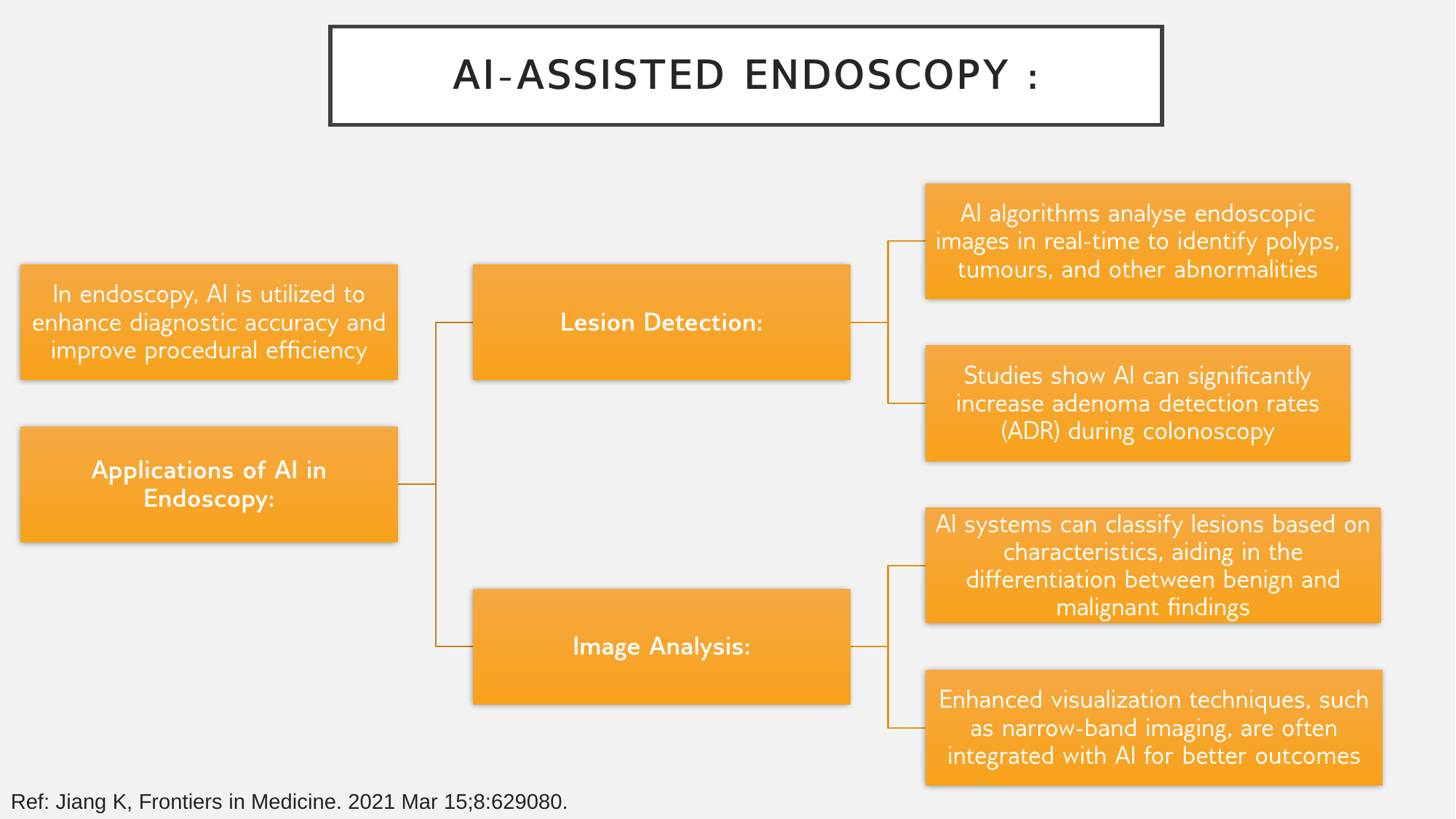

# AI-Assisted Endoscopy :
In endoscopy, AI is utilized to enhance diagnostic accuracy and improve procedural efficiency
Applications of AI in Endoscopy:
Lesion Detection:
AI algorithms analyse endoscopic images in real-time to identify polyps, tumours, and other abnormalities
Studies show AI can significantly increase adenoma detection rates (ADR) during colonoscopy
Image Analysis:
AI systems can classify lesions based on characteristics, aiding in the differentiation between benign and malignant findings
Enhanced visualization techniques, such as narrow-band imaging, are often integrated with AI for better outcomes
Ref: Jiang K, Frontiers in Medicine. 2021 Mar 15;8:629080.